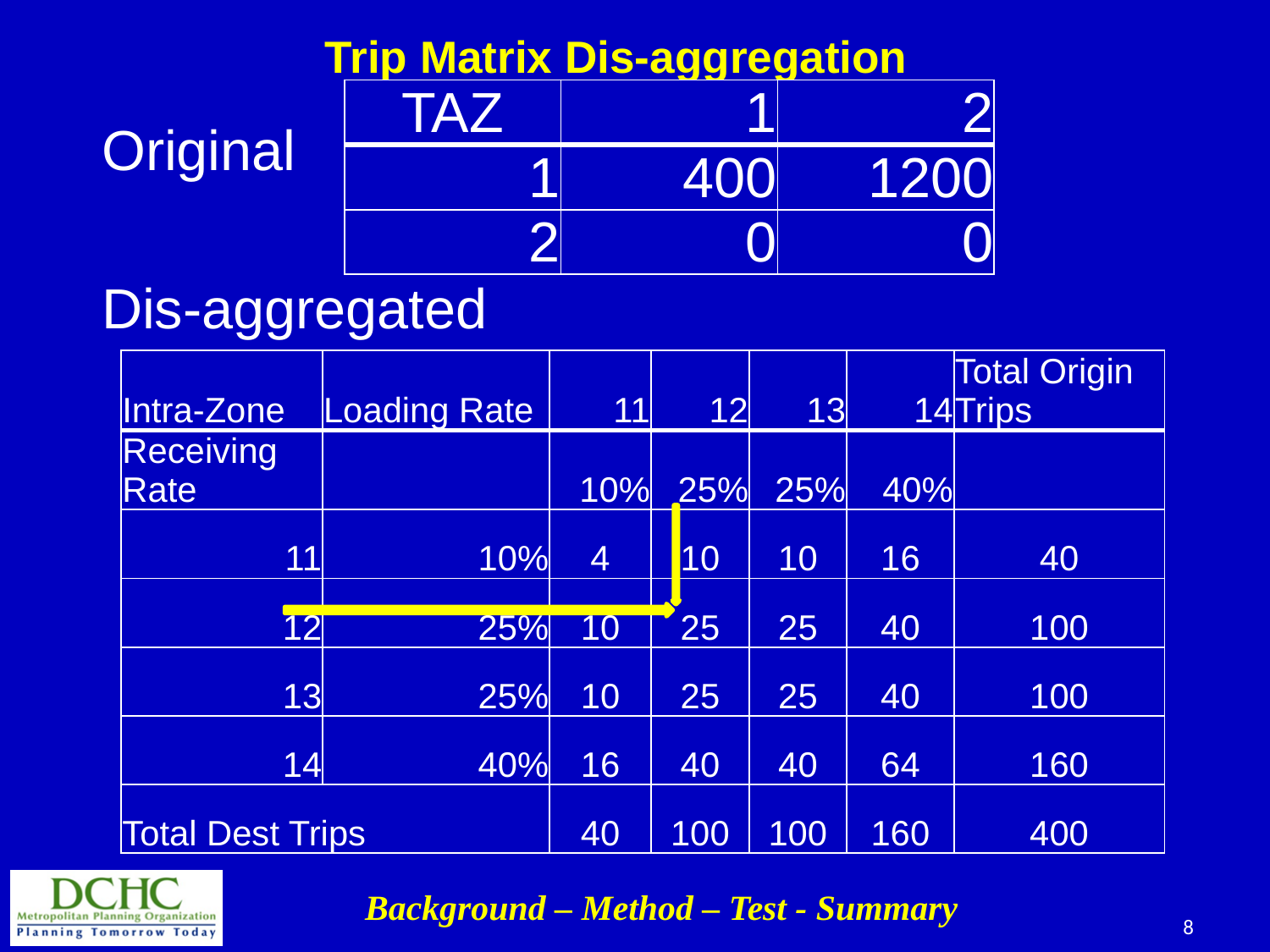

# Trip Matrix Dis-aggregation
| TAZ | 1 | 2 |
| --- | --- | --- |
| 1 | 400 | 1200 |
| 2 | 0 | 0 |
Original

Dis-aggregated

| Intra-Zone | Loading Rate | 11 | 12 | 13 | 14 | Total Origin Trips |
| --- | --- | --- | --- | --- | --- | --- |
| Receiving Rate |  | 10% | 25% | 25% | 40% |  |
| 11 | 10% | 4 | 10 | 10 | 16 | 40 |
| 12 | 25% | 10 | 25 | 25 | 40 | 100 |
| 13 | 25% | 10 | 25 | 25 | 40 | 100 |
| 14 | 40% | 16 | 40 | 40 | 64 | 160 |
| Total Dest Trips |  | 40 | 100 | 100 | 160 | 400 |

Background – Method – Test - Summary
8